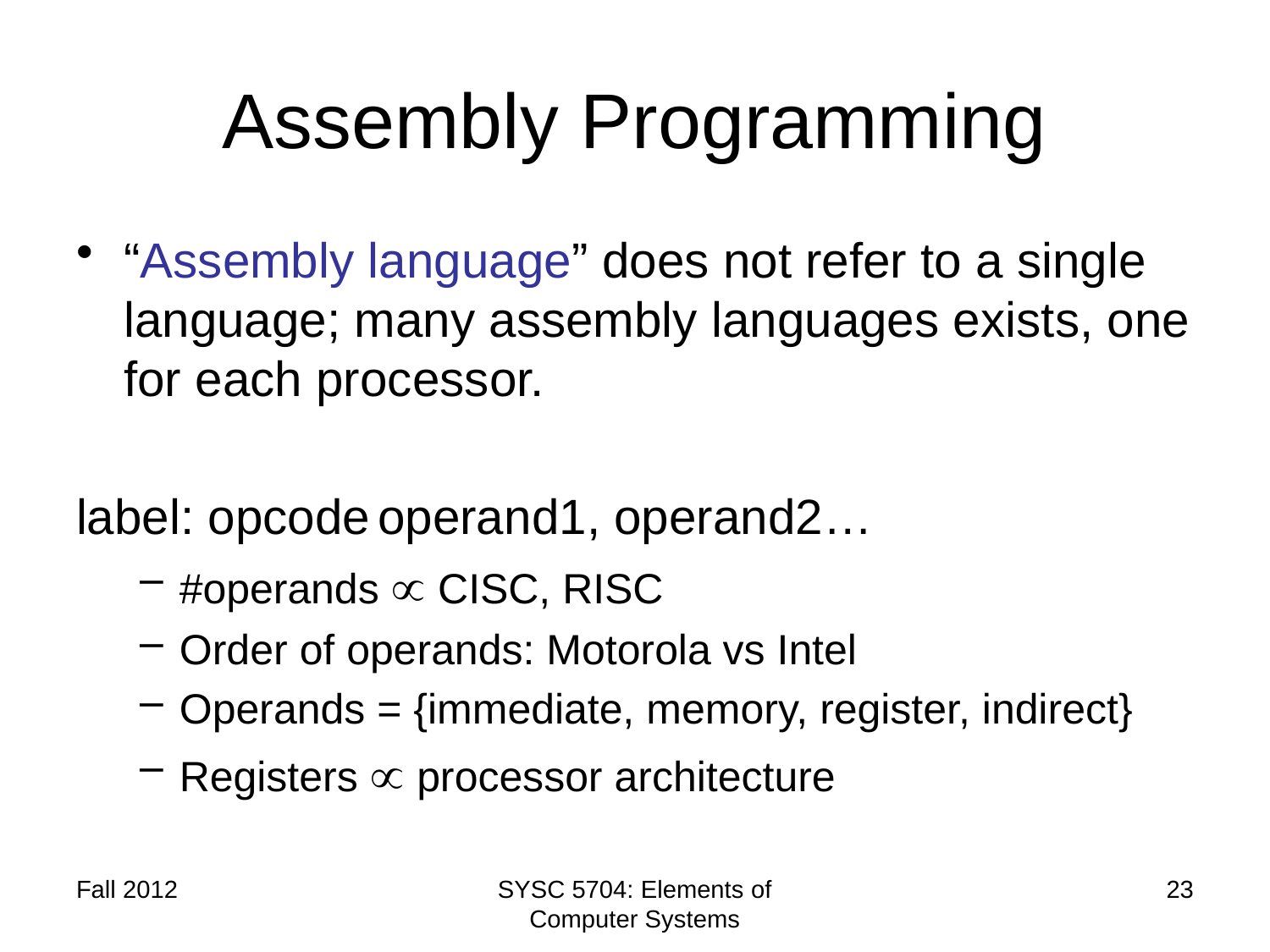

# Assembly Programming
“Assembly language” does not refer to a single language; many assembly languages exists, one for each processor.

label: opcode	operand1, operand2…
#operands ∝ CISC, RISC
Order of operands: Motorola vs Intel
Operands = {immediate, memory, register, indirect}
Registers ∝ processor architecture
Fall 2012
SYSC 5704: Elements of Computer Systems
23